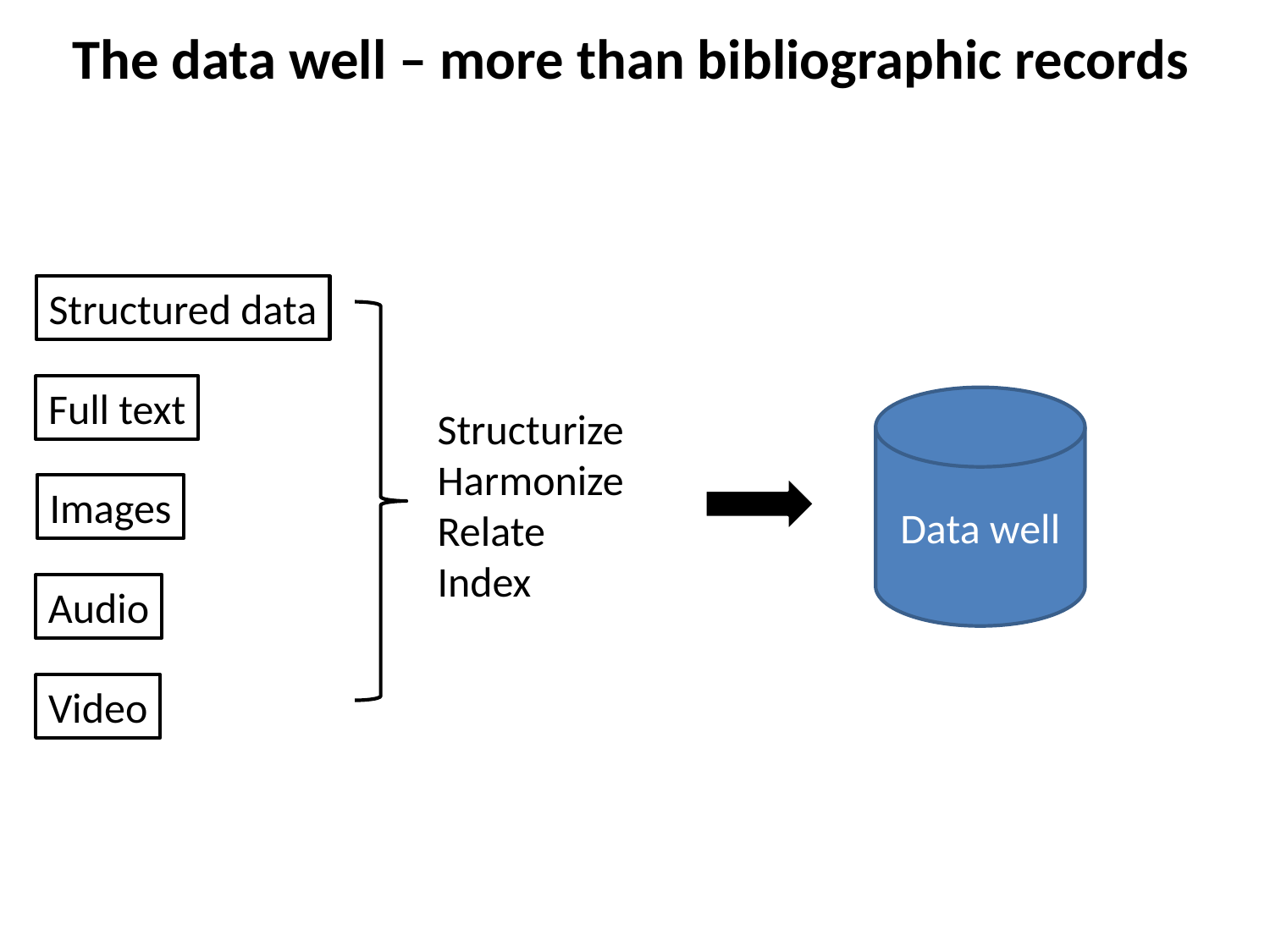

The data well – more than bibliographic records
Structured data

Full text
Data well
Structurize
Harmonize
Relate
Index
Images

Audio
Video